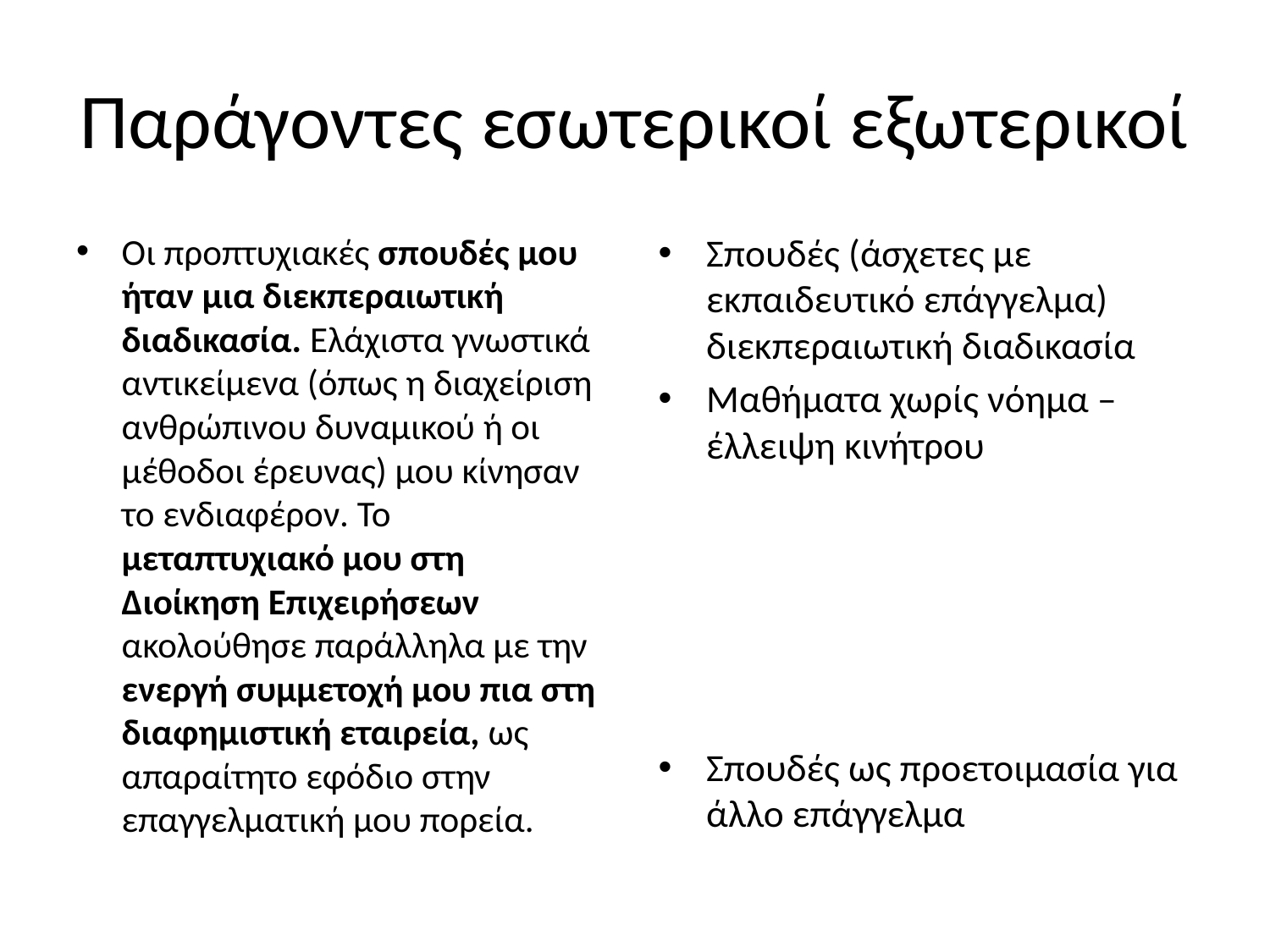

# Παράγοντες εσωτερικοί εξωτερικοί
Οι προπτυχιακές σπουδές μου ήταν μια διεκπεραιωτική διαδικασία. Ελάχιστα γνωστικά αντικείμενα (όπως η διαχείριση ανθρώπινου δυναμικού ή οι μέθοδοι έρευνας) μου κίνησαν το ενδιαφέρον. Το μεταπτυχιακό μου στη Διοίκηση Επιχειρήσεων ακολούθησε παράλληλα με την ενεργή συμμετοχή μου πια στη διαφημιστική εταιρεία, ως απαραίτητο εφόδιο στην επαγγελματική μου πορεία.
Σπουδές (άσχετες με εκπαιδευτικό επάγγελμα) διεκπεραιωτική διαδικασία
Μαθήματα χωρίς νόημα – έλλειψη κινήτρου

Σπουδές ως προετοιμασία για άλλο επάγγελμα